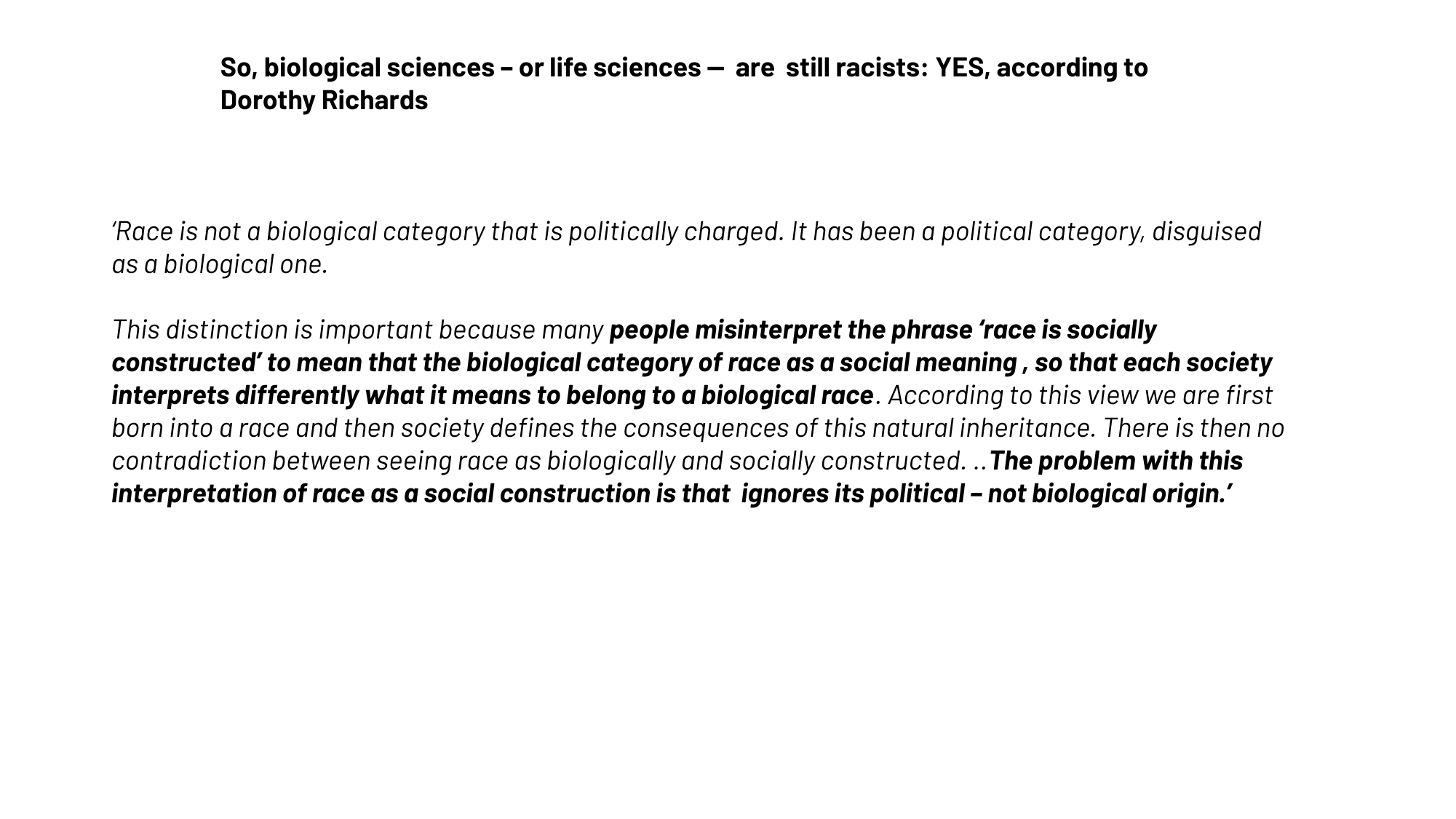

So, biological sciences – or life sciences --  are  still racists: YES, according to 		Dorothy Richards

‘Race is not a biological category that is politically charged. It has been a political category, disguised as a biological one.

This distinction is important because many people misinterpret the phrase ‘race is socially constructed’ to mean that the biological category of race as a social meaning , so that each society interprets differently what it means to belong to a biological race. According to this view we are first born into a race and then society defines the consequences of this natural inheritance. There is then no contradiction between seeing race as biologically and socially constructed. ..The problem with this interpretation of race as a social construction is that  ignores its political – not biological origin.’